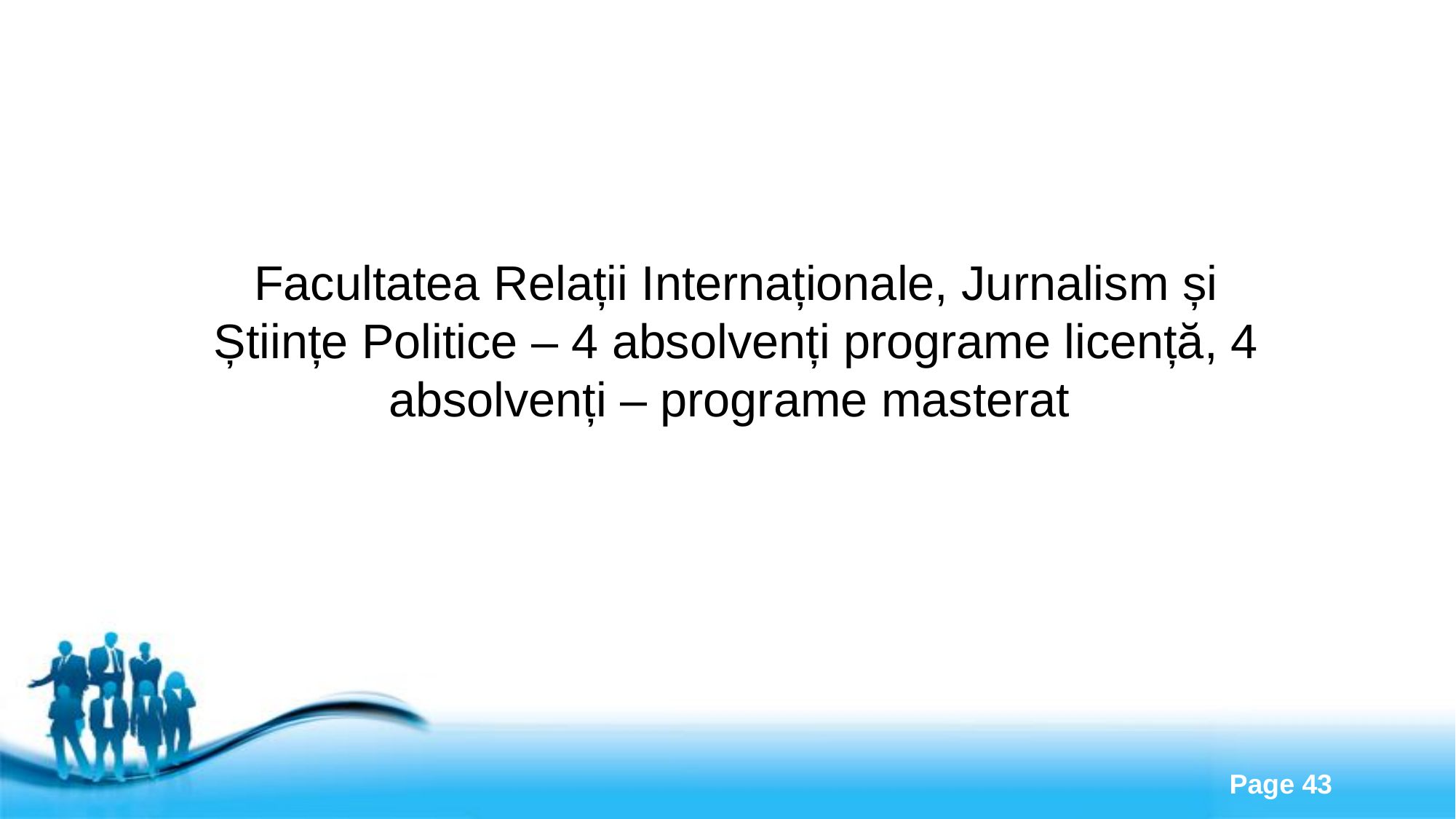

# Facultatea Relații Internaționale, Jurnalism și Științe Politice – 4 absolvenți programe licență, 4 absolvenți – programe masterat